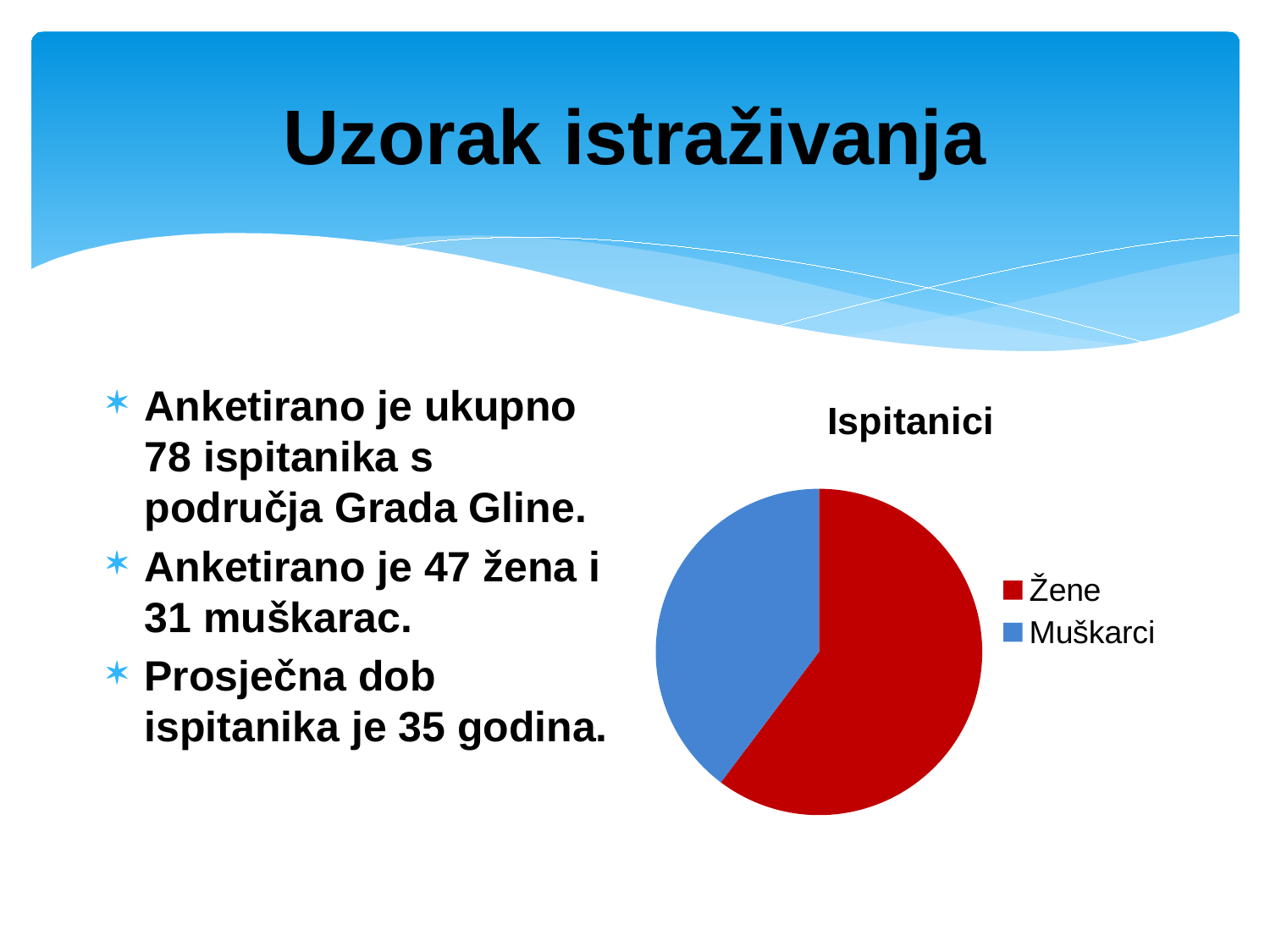

# Uzorak istraživanja
Anketirano je ukupno 78 ispitanika s područja Grada Gline.
Anketirano je 47 žena i 31 muškarac.
Prosječna dob ispitanika je 35 godina.

### Chart:

| Category | Ispitanici |
|---|---|
| Žene | 47.0 |
| Muškarci | 31.0 |